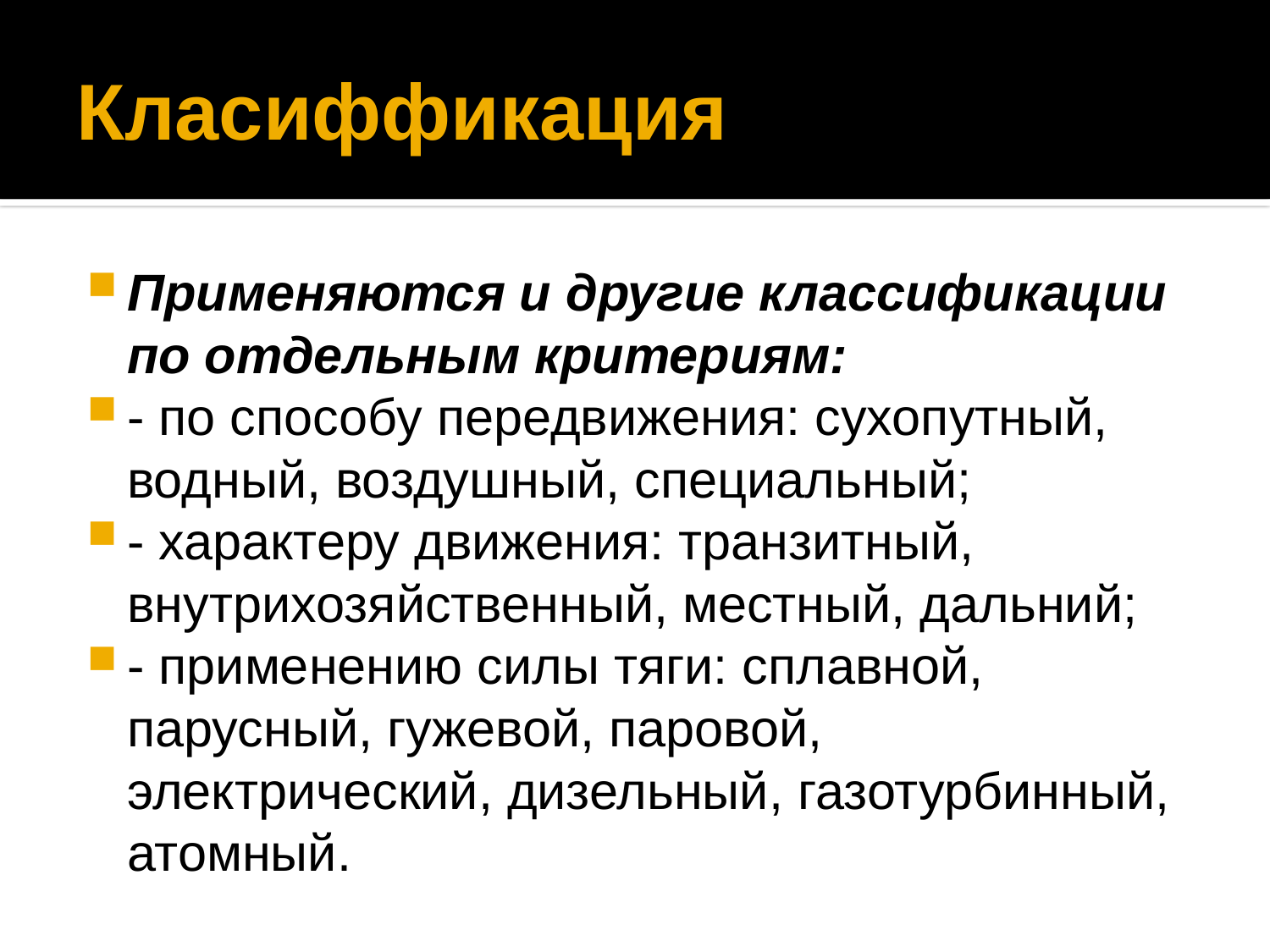

# Класиффикация
Применяются и другие классификации по отдельным критериям:
- по способу передвижения: сухопутный, водный, воздушный, специальный;
- характеру движения: транзитный, внутрихозяйственный, местный, дальний;
- применению силы тяги: сплавной, парусный, гужевой, паровой, электрический, дизельный, газотурбинный, атомный.